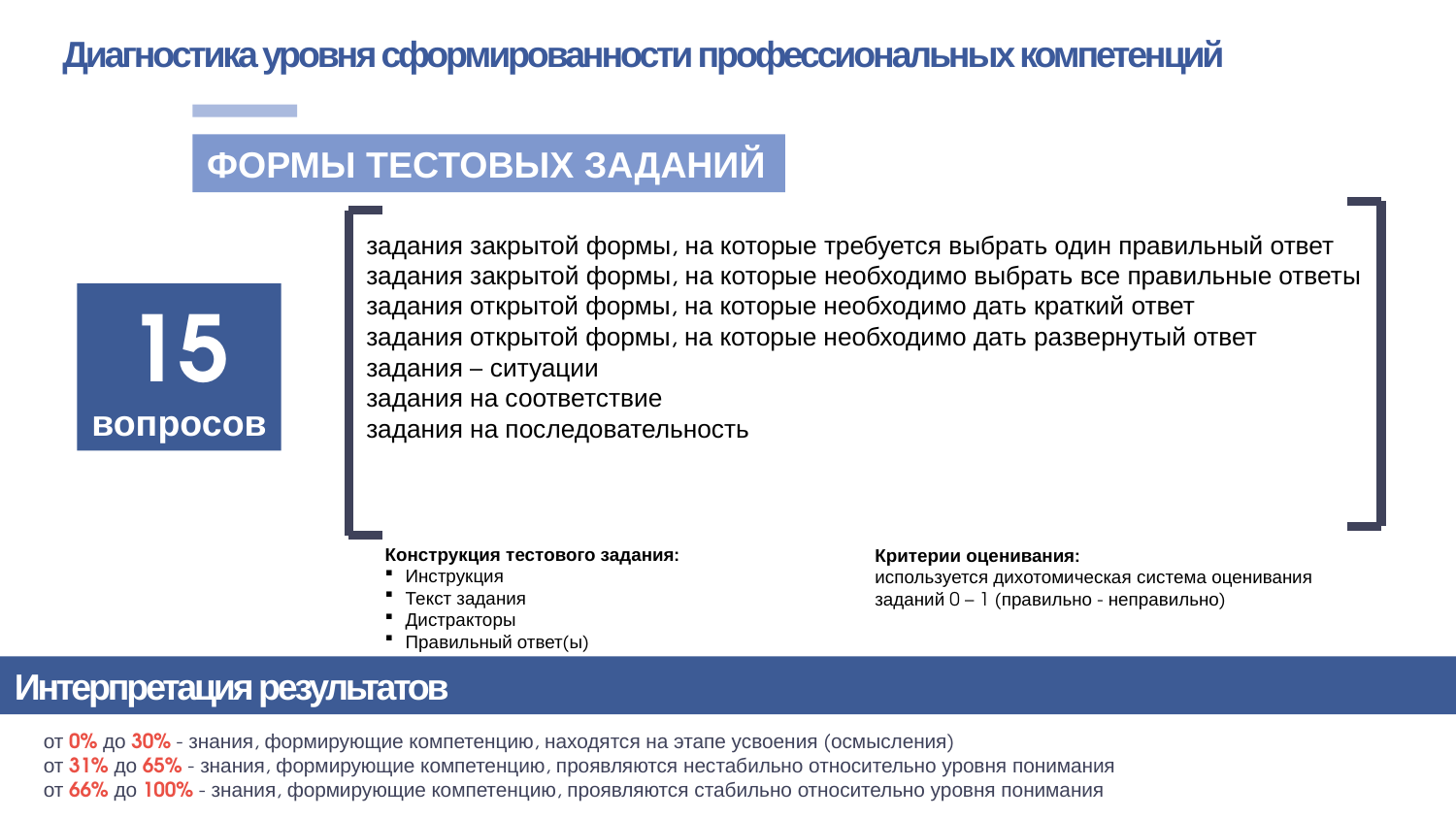

Диагностика уровня сформированности профессиональных компетенций

ФОРМЫ ТЕСТОВЫХ ЗАДАНИЙ
задания закрытой формы, на которые требуется выбрать один правильный ответ
задания закрытой формы, на которые необходимо выбрать все правильные ответы
задания открытой формы, на которые необходимо дать краткий ответ
задания открытой формы, на которые необходимо дать развернутый ответ
задания – ситуации
задания на соответствие
задания на последовательность
15
вопросов
Конструкция тестового задания:
Инструкция
Текст задания
Дистракторы
Правильный ответ(ы)
Критерии оценивания:
используется дихотомическая система оценивания заданий 0 – 1 (правильно - неправильно)
Интерпретация результатов
от 0% до 30% - знания, формирующие компетенцию, находятся на этапе усвоения (осмысления)
от 31% до 65% - знания, формирующие компетенцию, проявляются нестабильно относительно уровня понимания
от 66% до 100% - знания, формирующие компетенцию, проявляются стабильно относительно уровня понимания